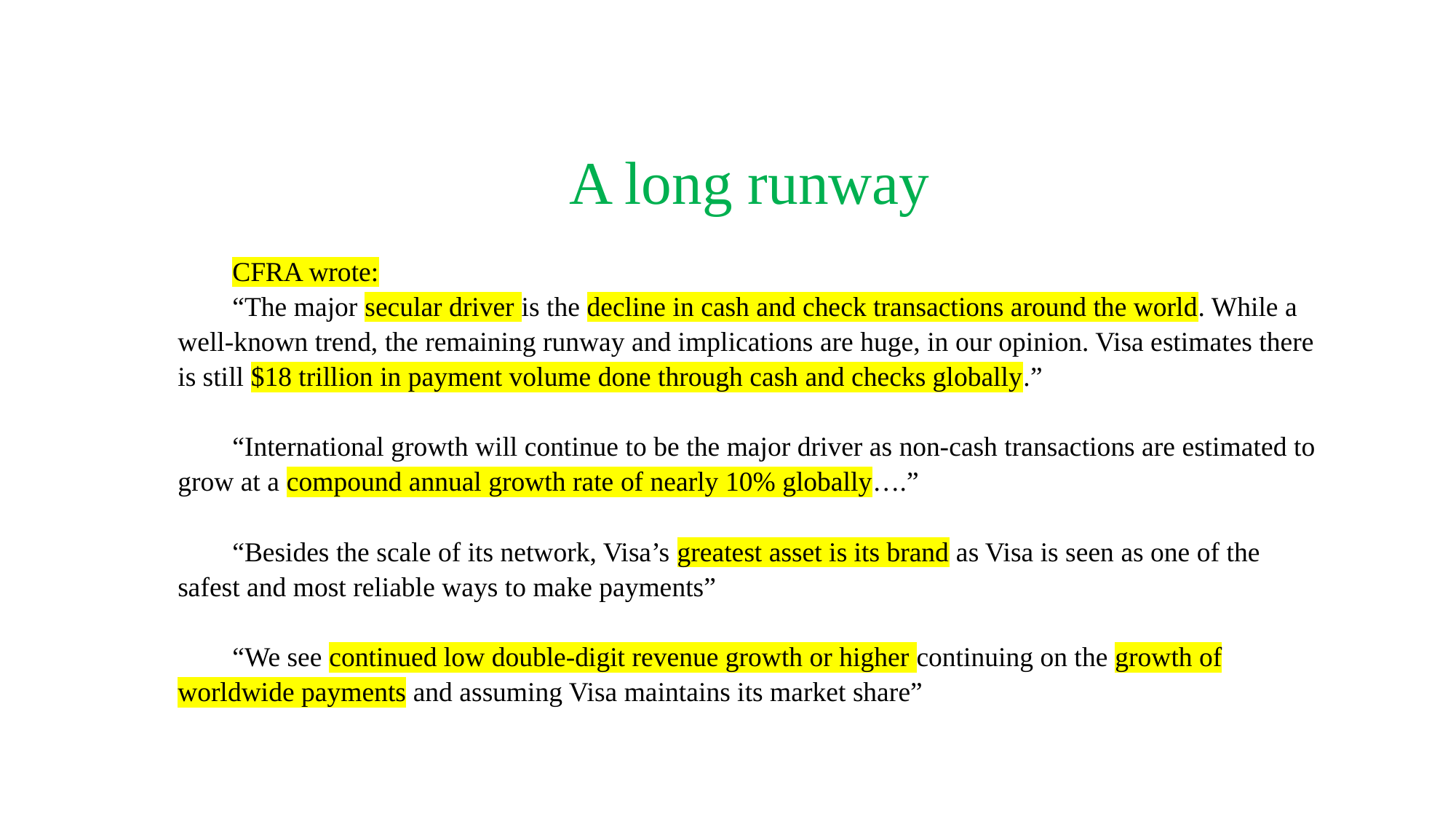

A long runway

CFRA wrote:
“The major secular driver is the decline in cash and check transactions around the world. While a well-known trend, the remaining runway and implications are huge, in our opinion. Visa estimates there is still $18 trillion in payment volume done through cash and checks globally.”

“International growth will continue to be the major driver as non-cash transactions are estimated to grow at a compound annual growth rate of nearly 10% globally….”

“Besides the scale of its network, Visa’s greatest asset is its brand as Visa is seen as one of the safest and most reliable ways to make payments”

“We see continued low double-digit revenue growth or higher continuing on the growth of worldwide payments and assuming Visa maintains its market share”